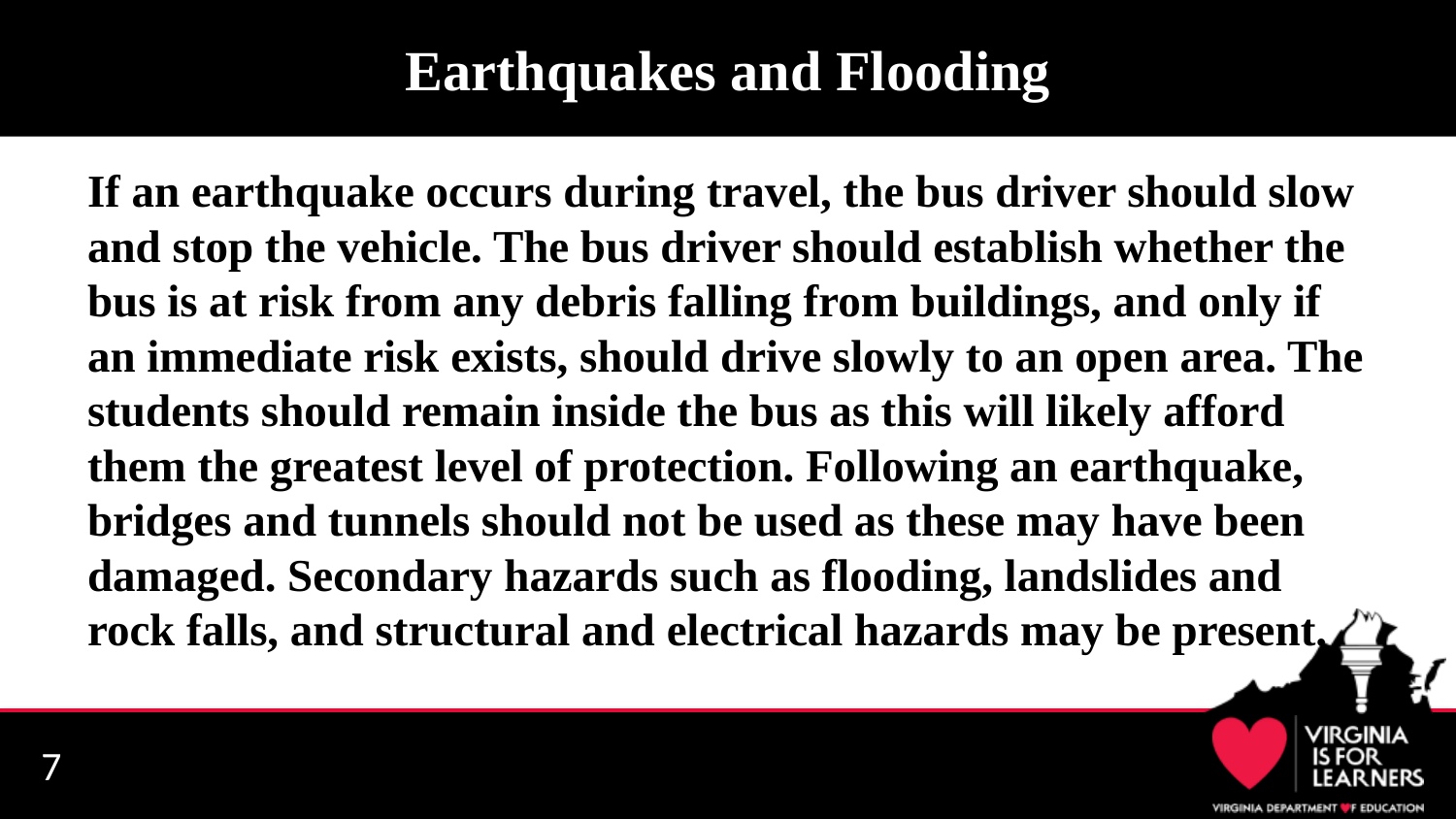

# Earthquakes and Flooding
If an earthquake occurs during travel, the bus driver should slow and stop the vehicle. The bus driver should establish whether the bus is at risk from any debris falling from buildings, and only if an immediate risk exists, should drive slowly to an open area. The students should remain inside the bus as this will likely afford them the greatest level of protection. Following an earthquake, bridges and tunnels should not be used as these may have been damaged. Secondary hazards such as flooding, landslides and rock falls, and structural and electrical hazards may be present.